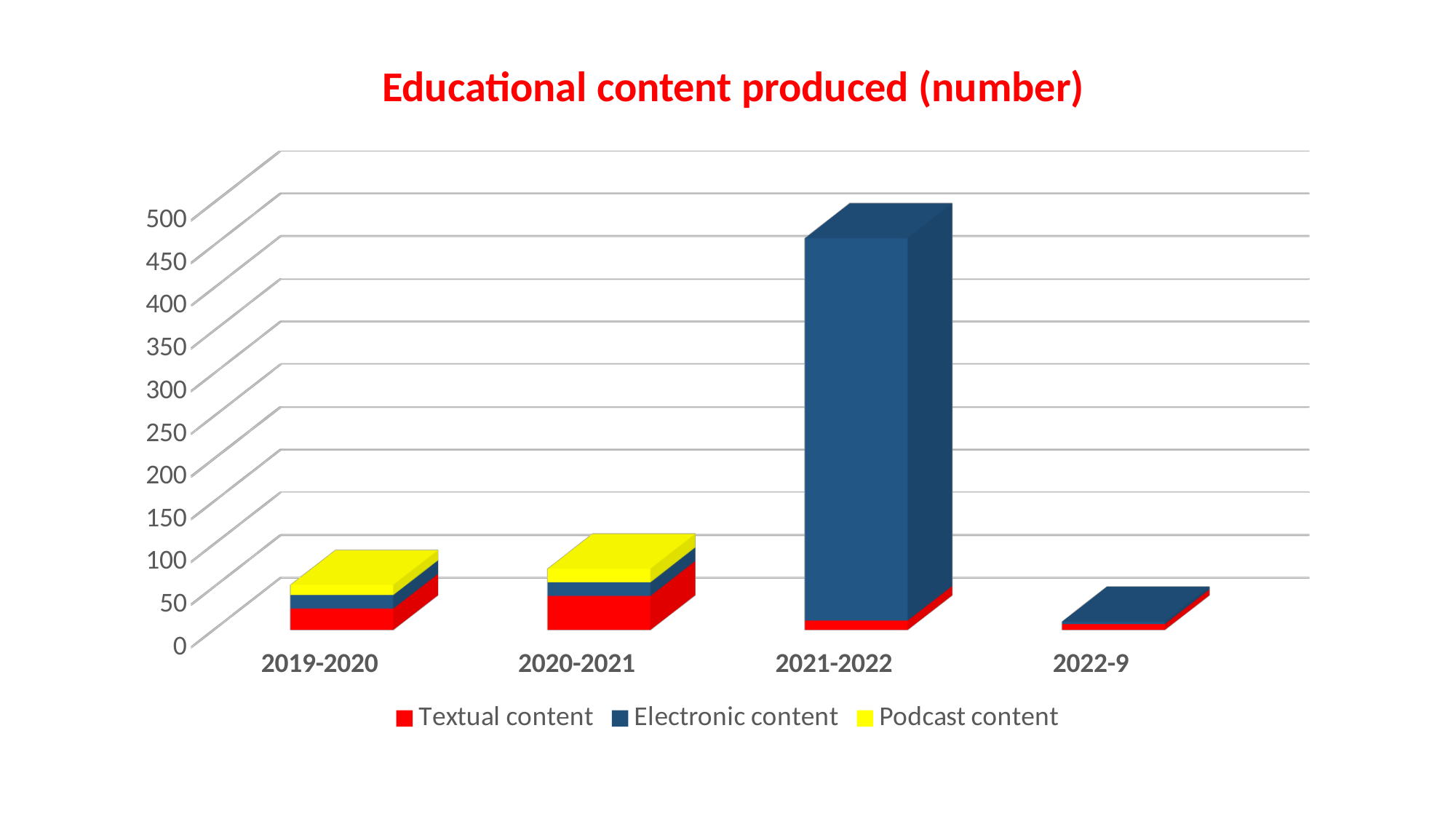

# Educational content produced (number)

[unsupported chart]